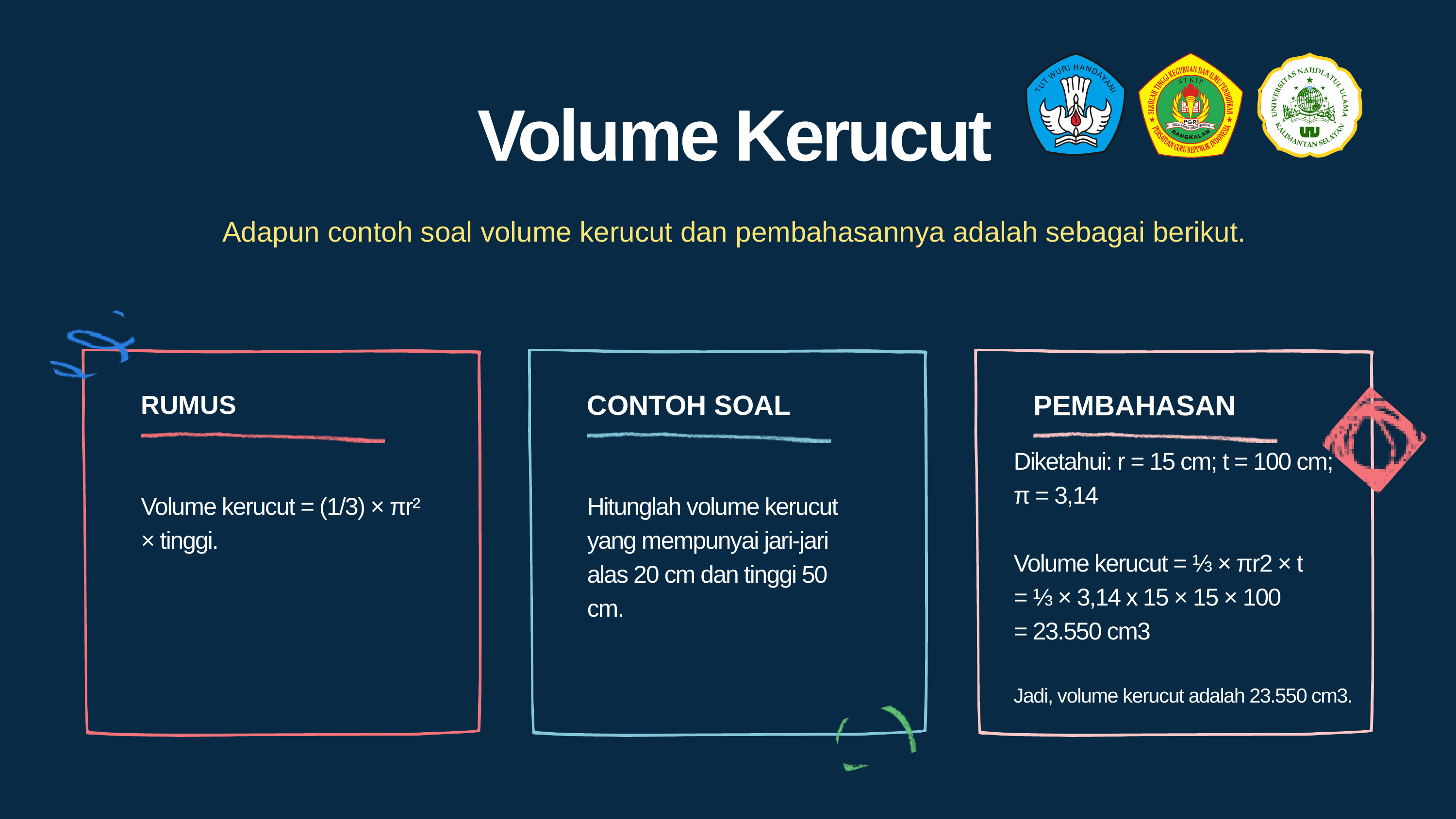

Volume Kerucut
Adapun contoh soal volume kerucut dan pembahasannya adalah sebagai berikut.

CONTOH SOAL
PEMBAHASAN
RUMUS

Diketahui: r = 15 cm; t = 100 cm;
π = 3,14

Volume kerucut = ⅓ × πr2 × t
= ⅓ × 3,14 x 15 × 15 × 100
= 23.550 cm3

Jadi, volume kerucut adalah 23.550 cm3.

Volume kerucut = (1/3) × πr² × tinggi.
Hitunglah volume kerucut yang mempunyai jari-jari alas 20 cm dan tinggi 50 cm.